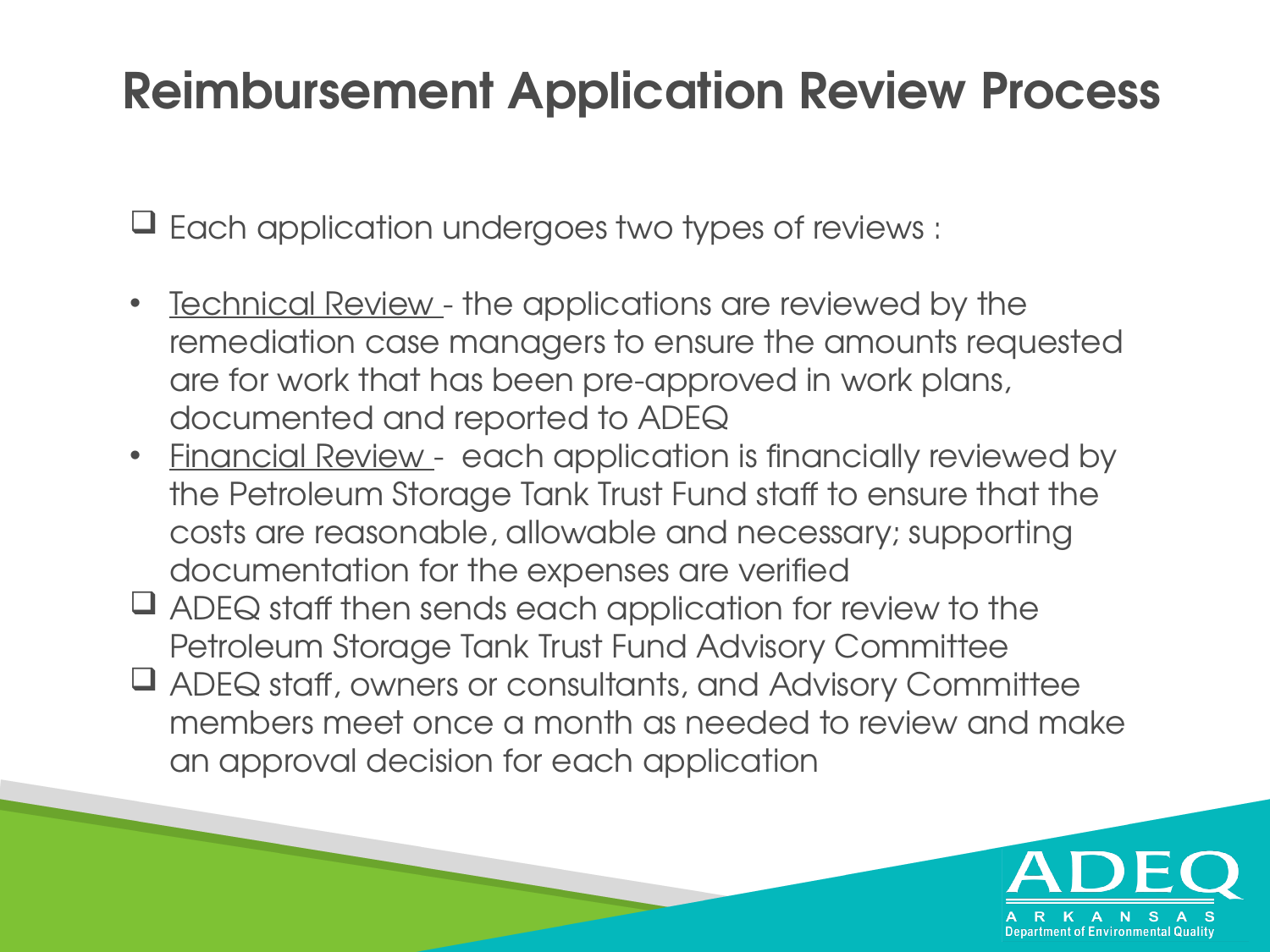

Reimbursement Application Review Process
Each application undergoes two types of reviews :

Technical Review - the applications are reviewed by the remediation case managers to ensure the amounts requested are for work that has been pre-approved in work plans, documented and reported to ADEQ
Financial Review -  each application is financially reviewed by the Petroleum Storage Tank Trust Fund staff to ensure that the costs are reasonable, allowable and necessary; supporting documentation for the expenses are verified
ADEQ staff then sends each application for review to the Petroleum Storage Tank Trust Fund Advisory Committee
ADEQ staff, owners or consultants, and Advisory Committee members meet once a month as needed to review and make an approval decision for each application